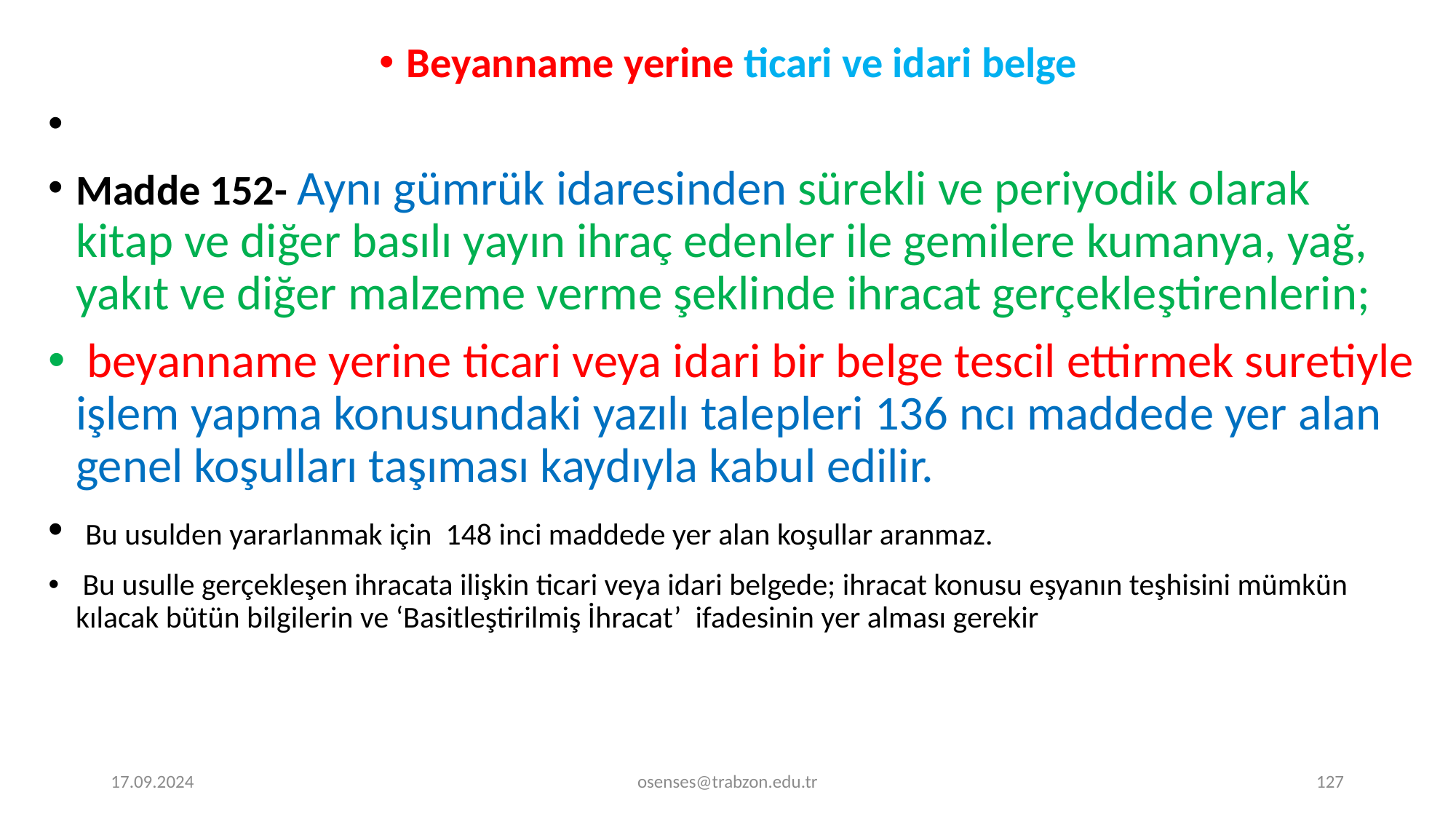

Beyanname yerine ticari ve idari belge

Madde 152- Aynı gümrük idaresinden sürekli ve periyodik olarak kitap ve diğer basılı yayın ihraç edenler ile gemilere kumanya, yağ, yakıt ve diğer malzeme verme şeklinde ihracat gerçekleştirenlerin;
 beyanname yerine ticari veya idari bir belge tescil ettirmek suretiyle işlem yapma konusundaki yazılı talepleri 136 ncı maddede yer alan genel koşulları taşıması kaydıyla kabul edilir.
 Bu usulden yararlanmak için  148 inci maddede yer alan koşullar aranmaz.
 Bu usulle gerçekleşen ihracata ilişkin ticari veya idari belgede; ihracat konusu eşyanın teşhisini mümkün kılacak bütün bilgilerin ve ‘Basitleştirilmiş İhracat’  ifadesinin yer alması gerekir
17.09.2024
osenses@trabzon.edu.tr
127